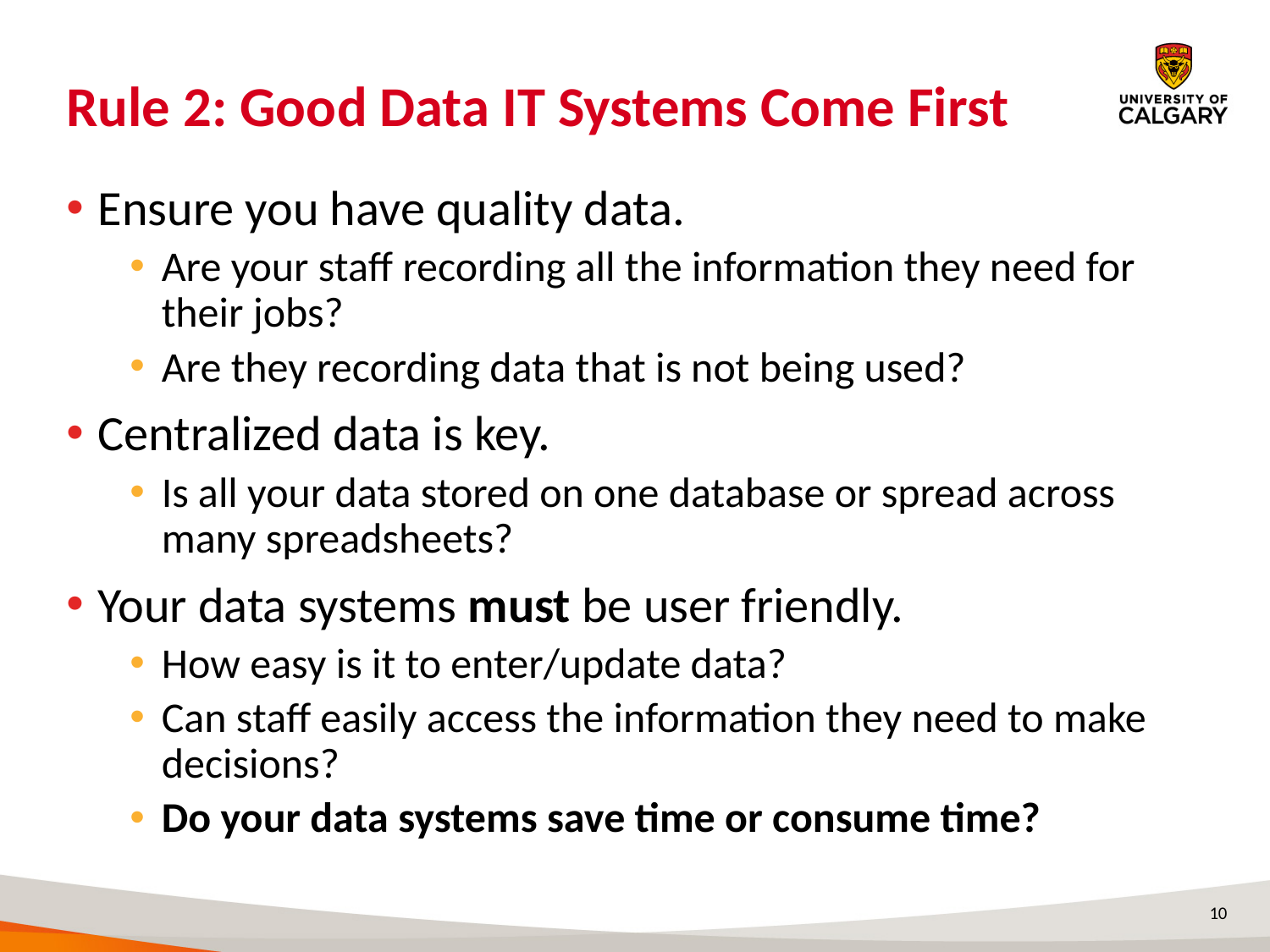

# Rule 2: Good Data IT Systems Come First
Ensure you have quality data.
Are your staff recording all the information they need for their jobs?
Are they recording data that is not being used?
Centralized data is key.
Is all your data stored on one database or spread across many spreadsheets?
Your data systems must be user friendly.
How easy is it to enter/update data?
Can staff easily access the information they need to make decisions?
Do your data systems save time or consume time?
10